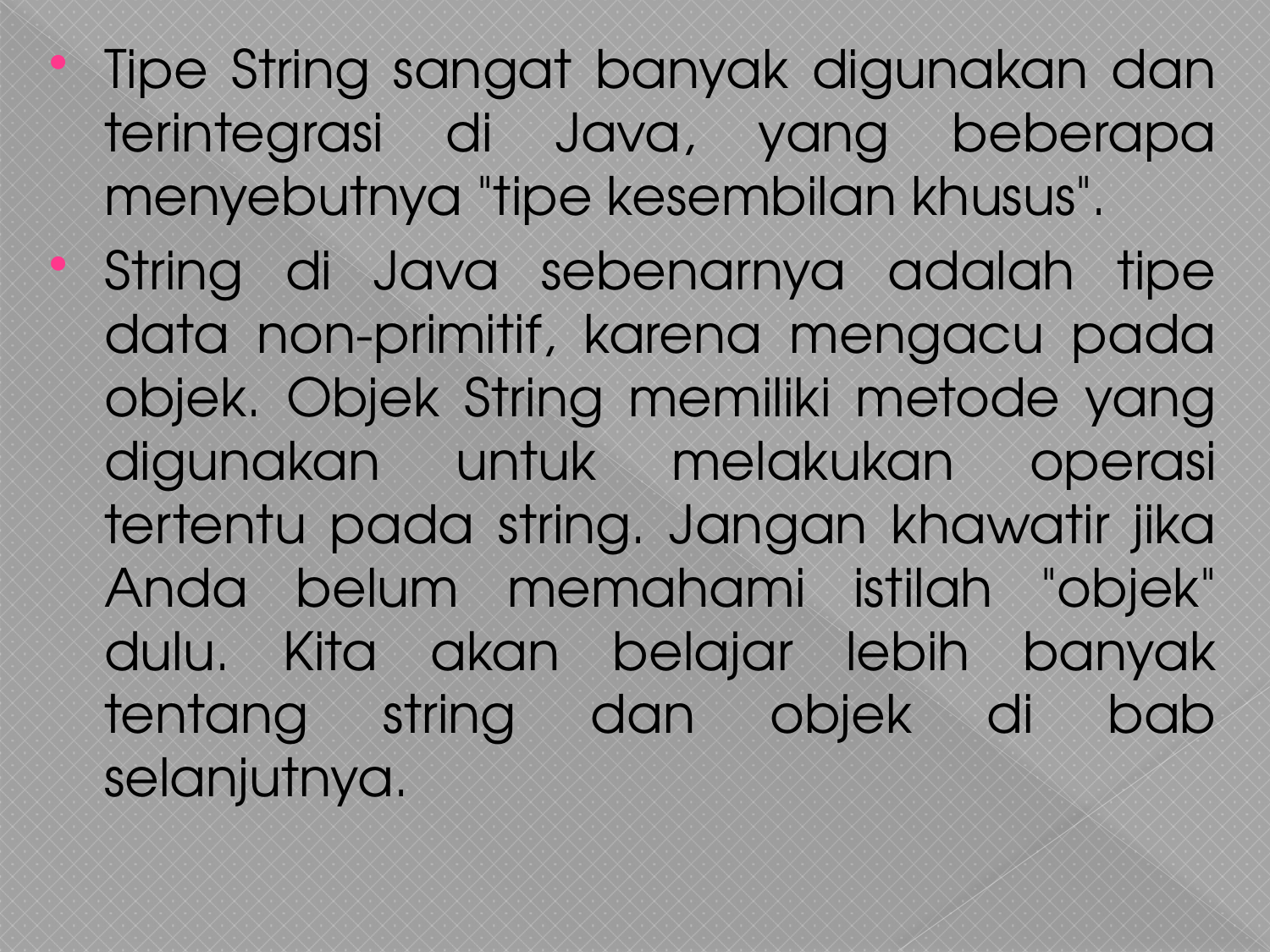

Tipe String sangat banyak digunakan dan terintegrasi di Java, yang beberapa menyebutnya "tipe kesembilan khusus".
String di Java sebenarnya adalah tipe data non-primitif, karena mengacu pada objek. Objek String memiliki metode yang digunakan untuk melakukan operasi tertentu pada string. Jangan khawatir jika Anda belum memahami istilah "objek" dulu. Kita akan belajar lebih banyak tentang string dan objek di bab selanjutnya.